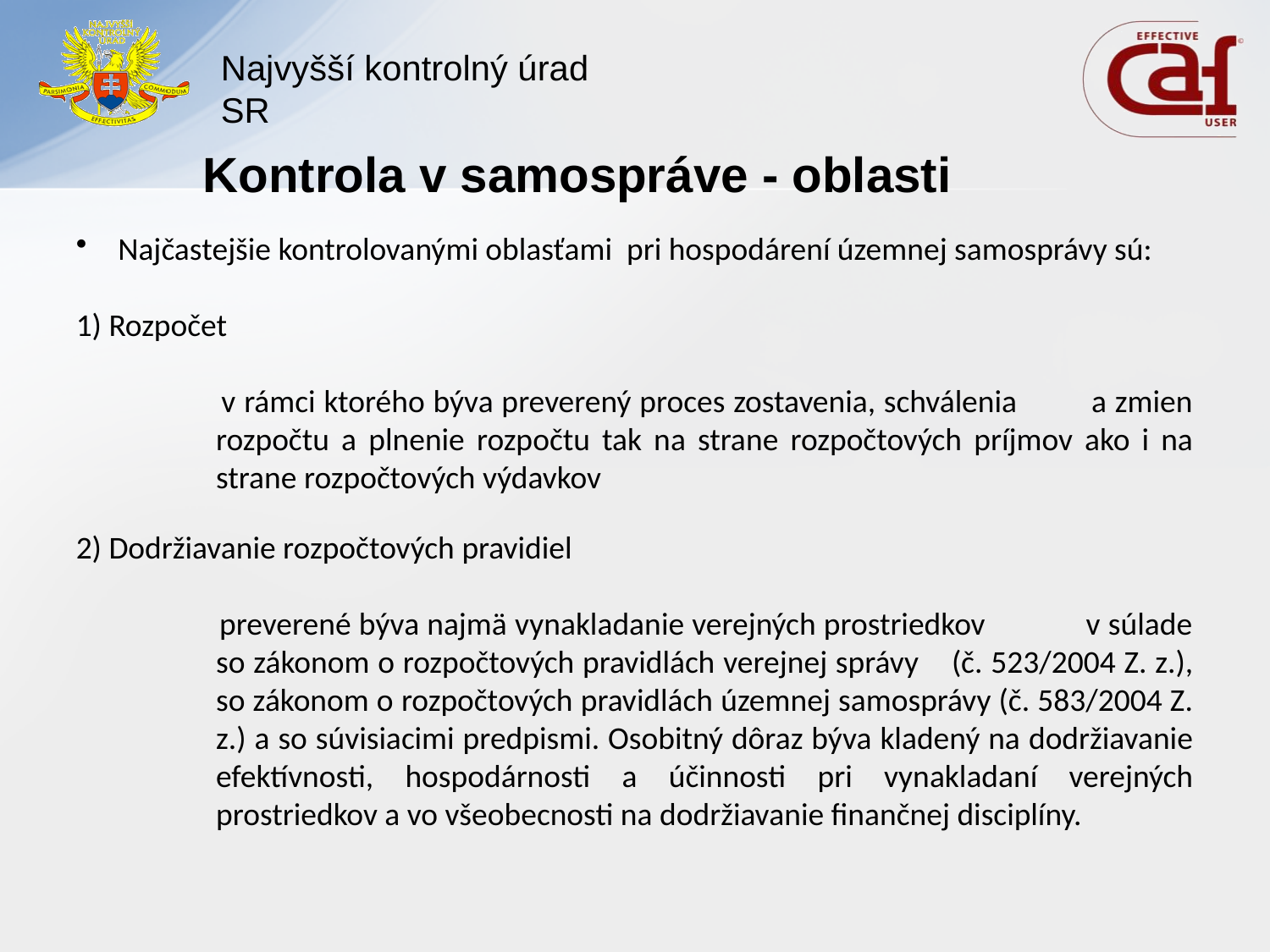

# Kontrola v samospráve - oblasti
Najčastejšie kontrolovanými oblasťami  pri hospodárení územnej samosprávy sú:

1) Rozpočet

    v rámci ktorého býva preverený proces zostavenia, schválenia         a zmien rozpočtu a plnenie rozpočtu tak na strane rozpočtových príjmov ako i na strane rozpočtových výdavkov

2) Dodržiavanie rozpočtových pravidiel

    preverené býva najmä vynakladanie verejných prostriedkov             v súlade so zákonom o rozpočtových pravidlách verejnej správy    (č. 523/2004 Z. z.), so zákonom o rozpočtových pravidlách územnej samosprávy (č. 583/2004 Z. z.) a so súvisiacimi predpismi. Osobitný dôraz býva kladený na dodržiavanie efektívnosti, hospodárnosti a účinnosti pri vynakladaní verejných prostriedkov a vo všeobecnosti na dodržiavanie finančnej disciplíny.